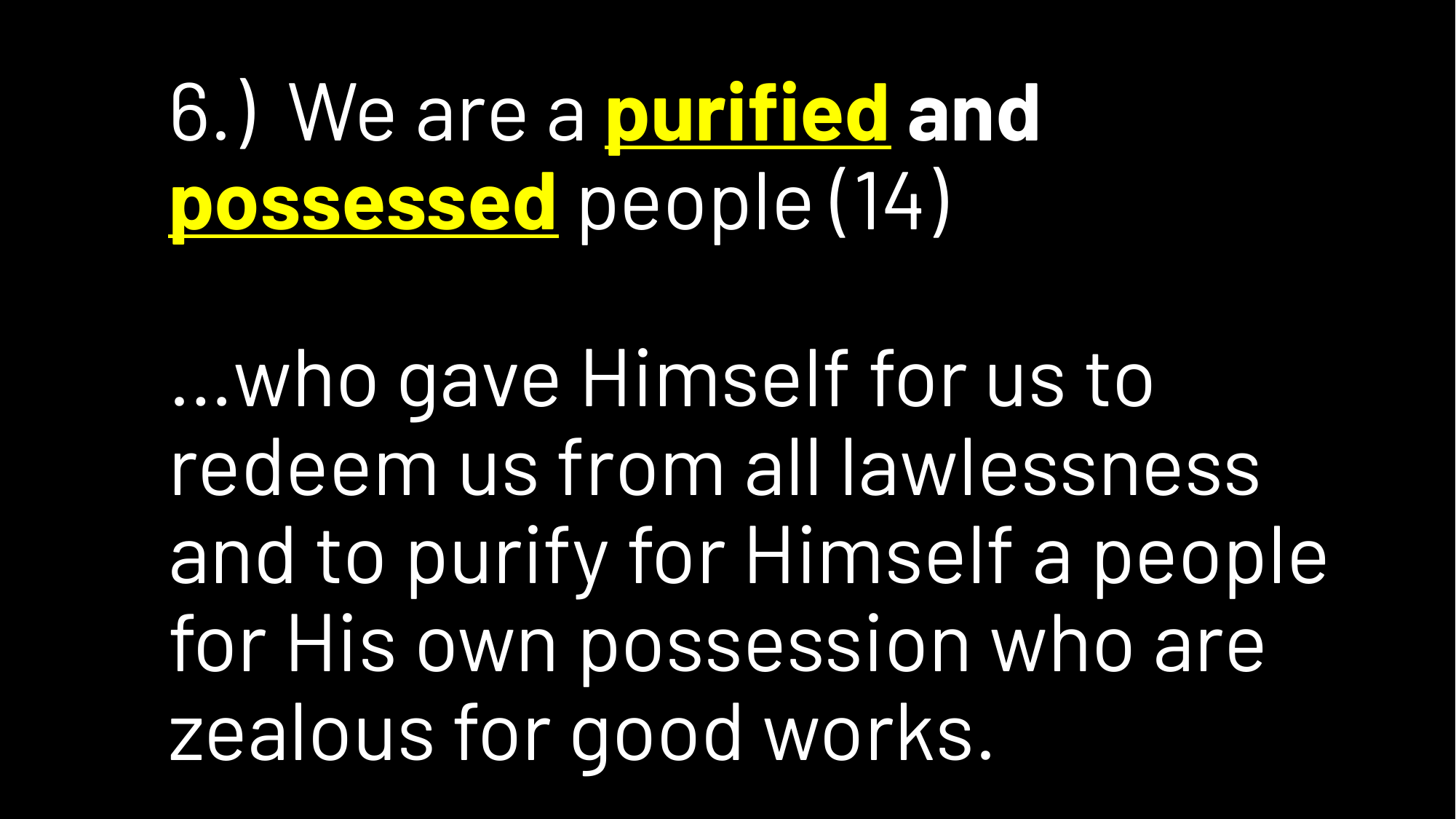

# 6.)  We are a purified and possessed people (14) …who gave Himself for us to redeem us from all lawlessness and to purify for Himself a people for His own possession who are zealous for good works.